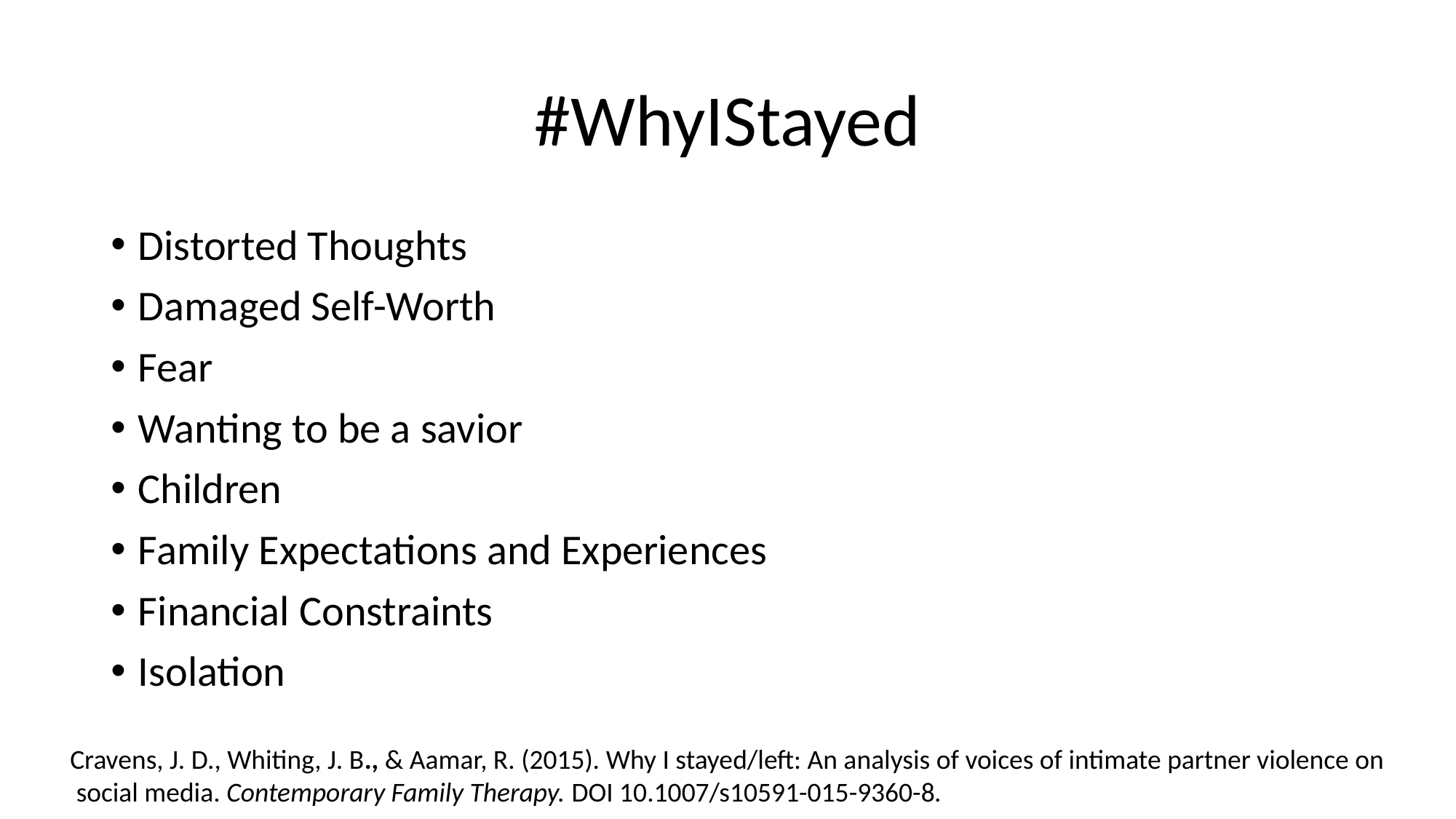

# #WhyIStayed
Distorted Thoughts
Damaged Self-Worth
Fear
Wanting to be a savior
Children
Family Expectations and Experiences
Financial Constraints
Isolation

Cravens, J. D., Whiting, J. B., & Aamar, R. (2015). Why I stayed/left: An analysis of voices of intimate partner violence on
 social media. Contemporary Family Therapy. DOI 10.1007/s10591-015-9360-8.